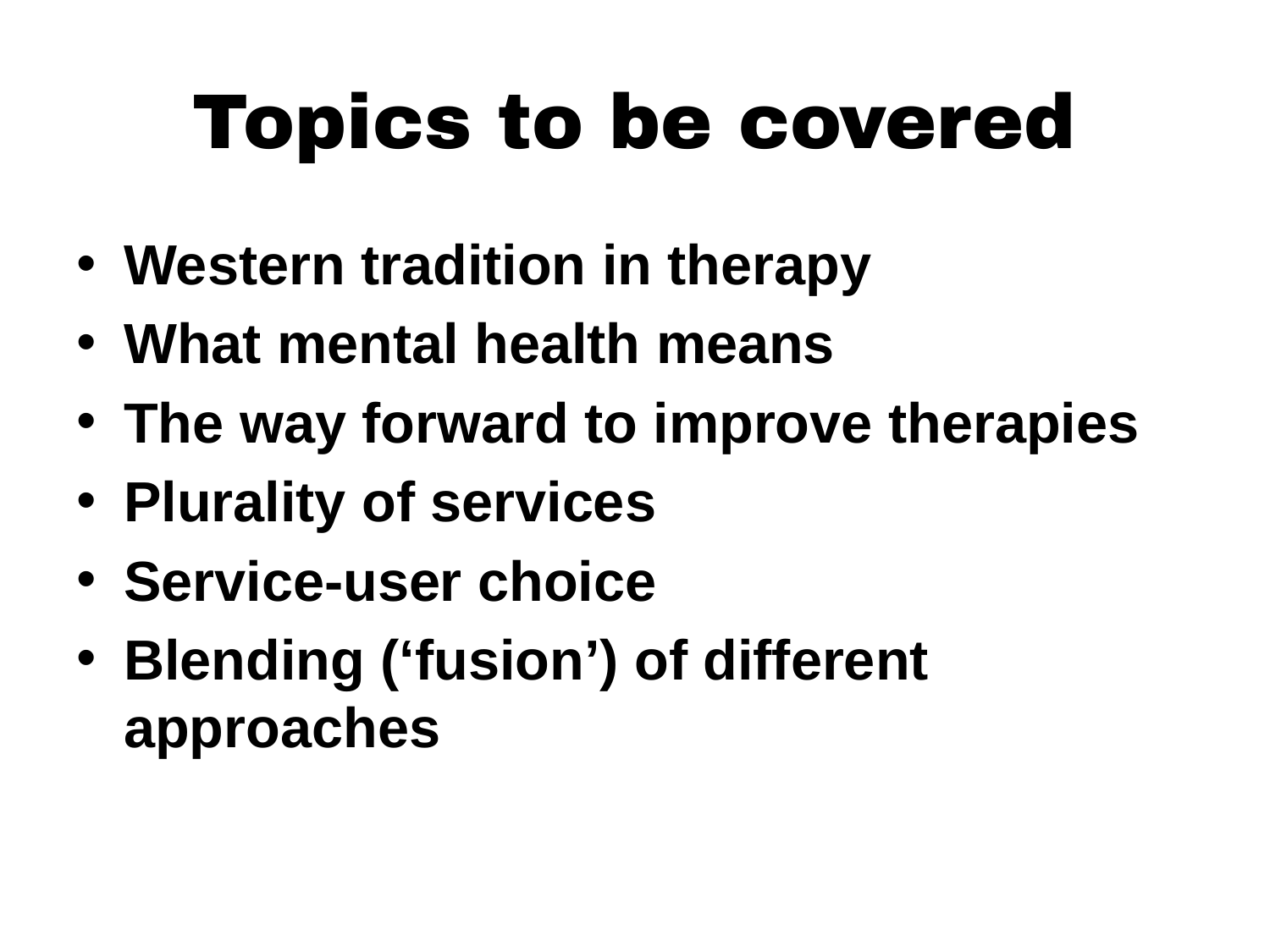

# Topics to be covered
Western tradition in therapy
What mental health means
The way forward to improve therapies
Plurality of services
Service-user choice
Blending (‘fusion’) of different 	approaches